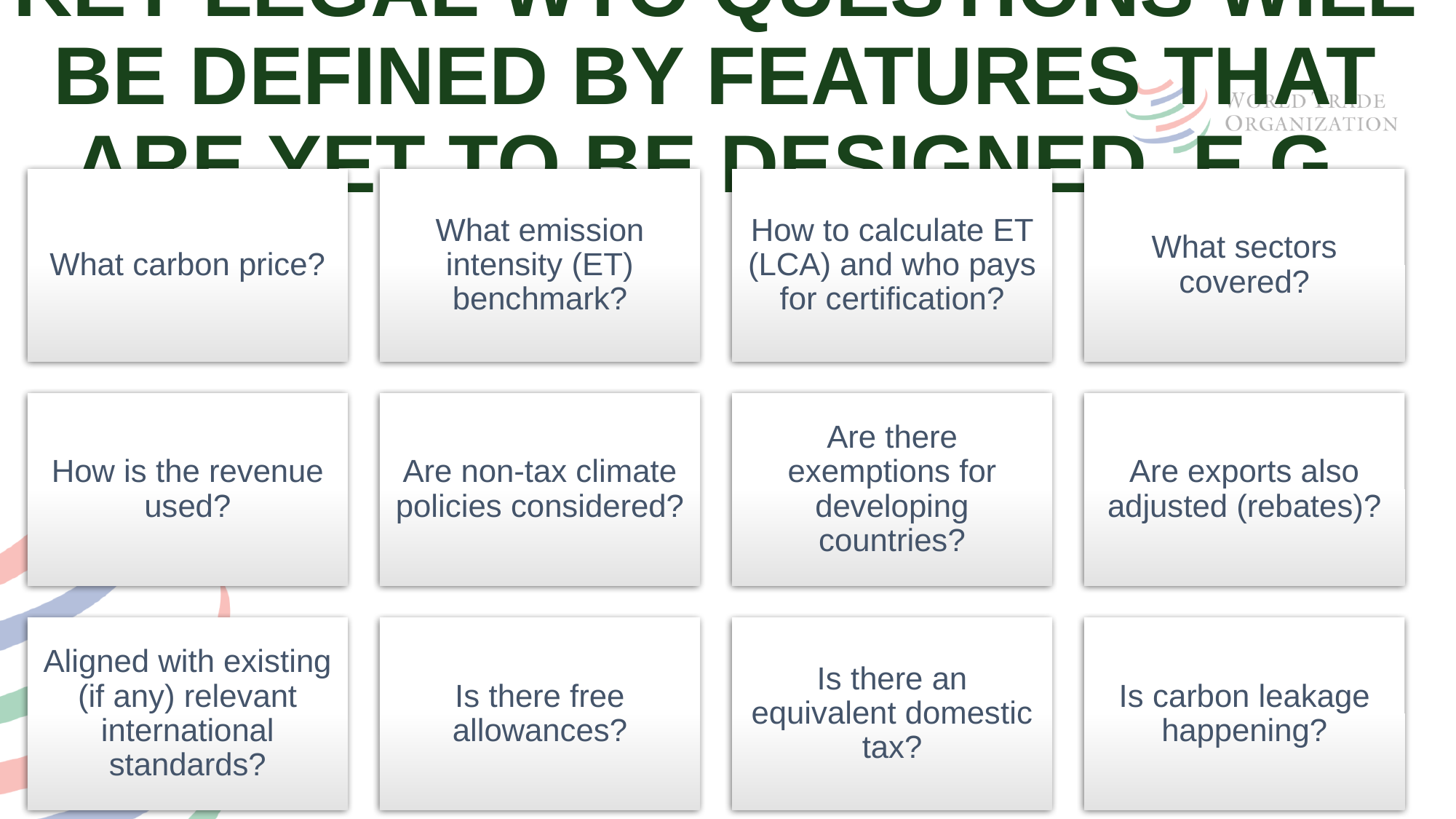

# Key legal WTO questions will be defined by features that are yet to be designed, e.g.
What carbon price?
What emission intensity (ET) benchmark?
How to calculate ET (LCA) and who pays for certification?
What sectors covered?
How is the revenue used?
Are non-tax climate policies considered?
Are there exemptions for developing countries?
Are exports also adjusted (rebates)?
Aligned with existing (if any) relevant international standards?
Is there free allowances?
Is there an equivalent domestic tax?
Is carbon leakage happening?